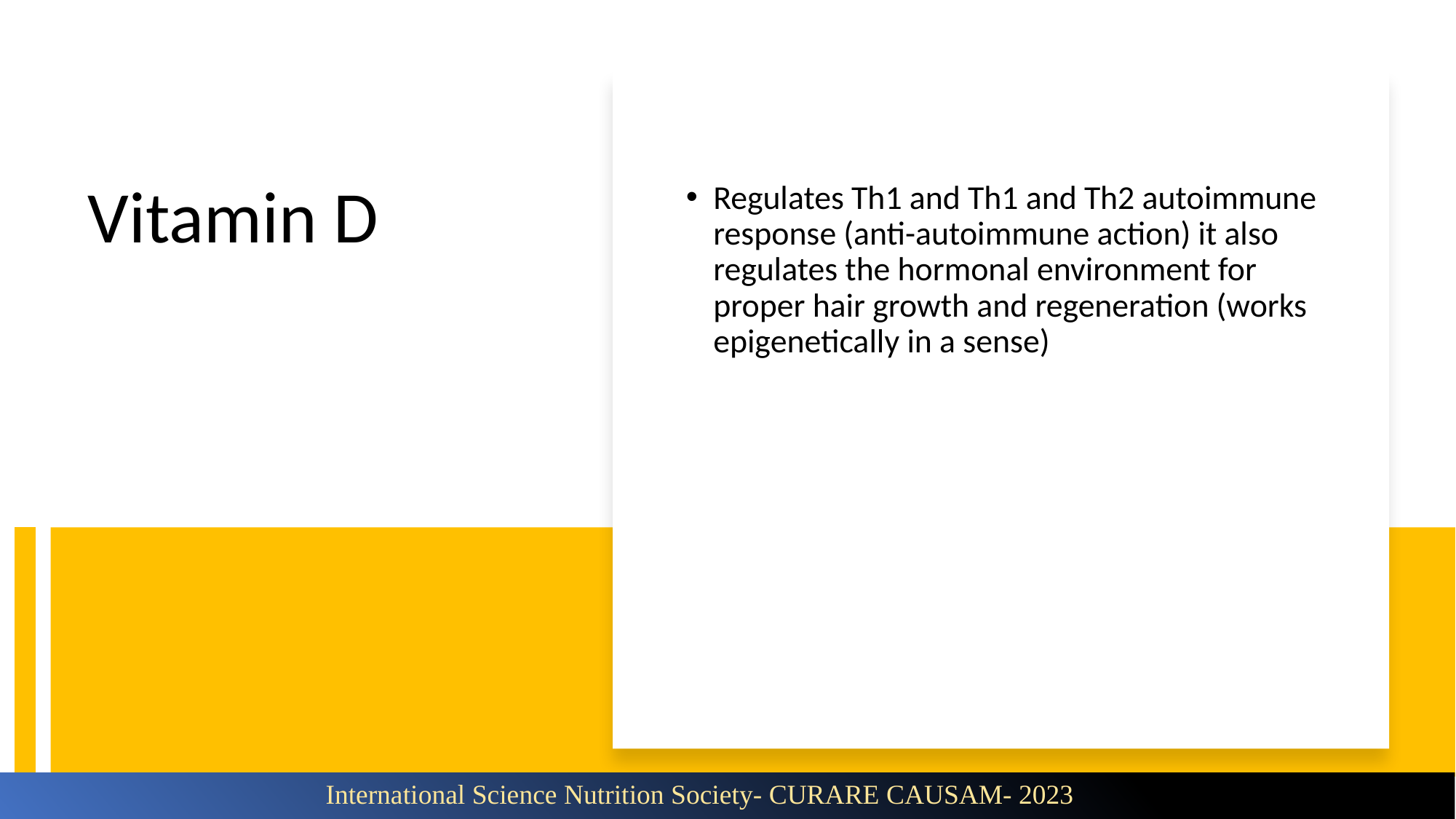

Regulates Th1 and Th1 and Th2 autoimmune response (anti-autoimmune action) it also regulates the hormonal environment for proper hair growth and regeneration (works epigenetically in a sense)
# Vitamin D

International Science Nutrition Society- CURARE CAUSAM- 2023